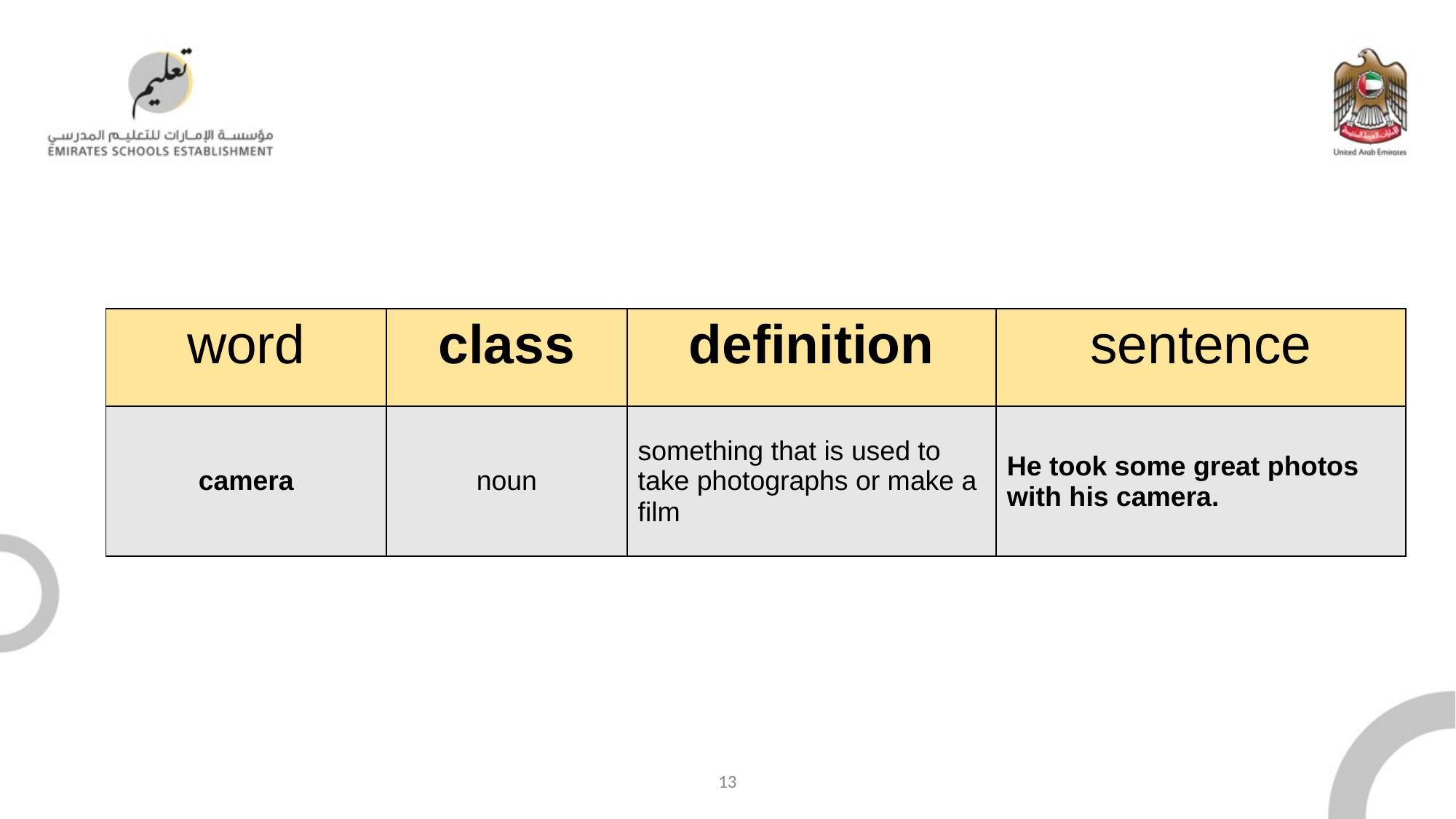

| word | class | definition | sentence |
| --- | --- | --- | --- |
| camera | noun | something that is used to take photographs or make a film | He took some great photos with his camera. |
13